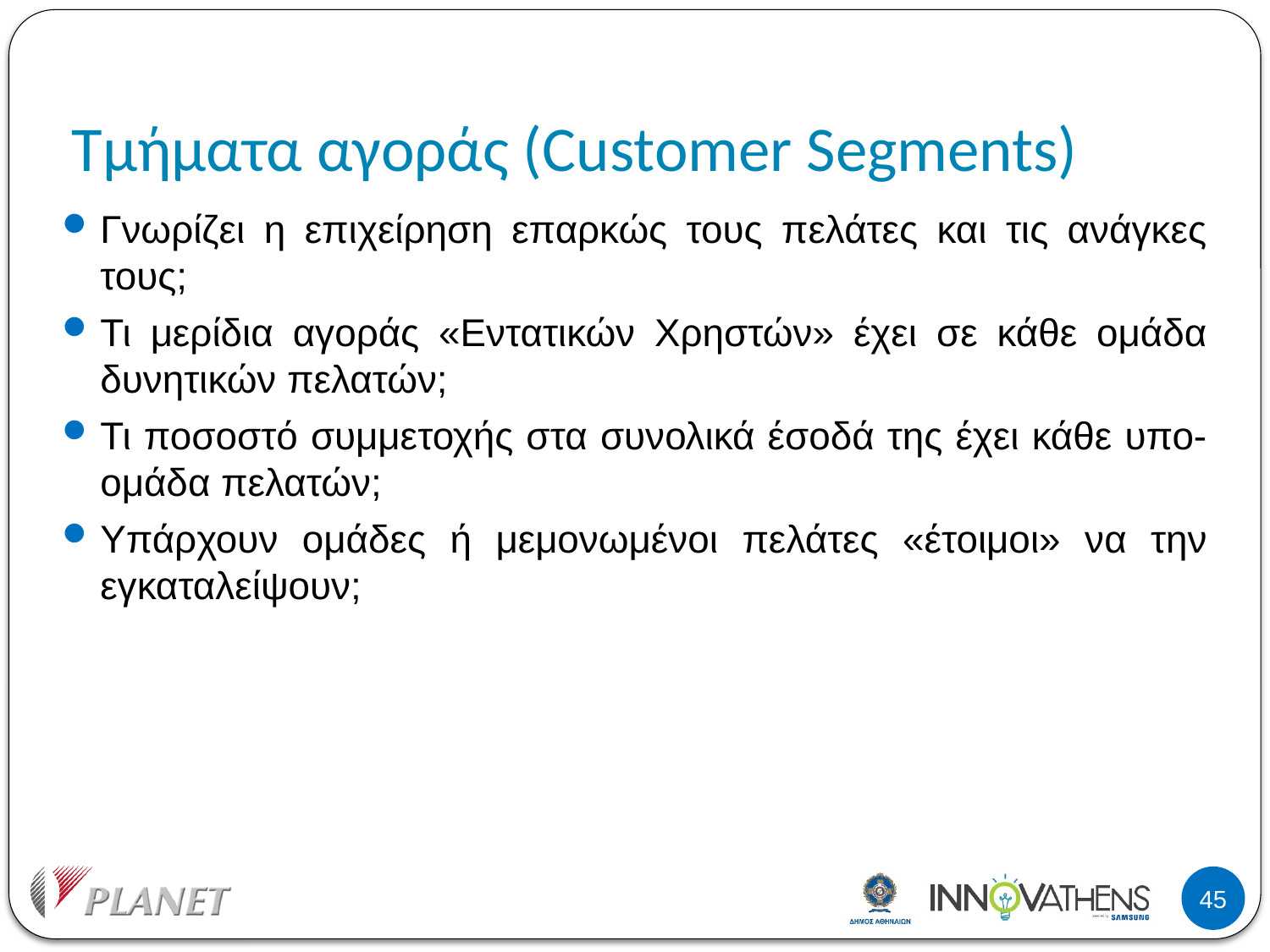

# Τμήματα αγοράς (Customer Segments)
Γνωρίζει η επιχείρηση επαρκώς τους πελάτες και τις ανάγκες τους;
Τι μερίδια αγοράς «Εντατικών Χρηστών» έχει σε κάθε ομάδα δυνητικών πελατών;
Τι ποσοστό συμμετοχής στα συνολικά έσοδά της έχει κάθε υπο-ομάδα πελατών;
Υπάρχουν ομάδες ή μεμονωμένοι πελάτες «έτοιμοι» να την εγκαταλείψουν;